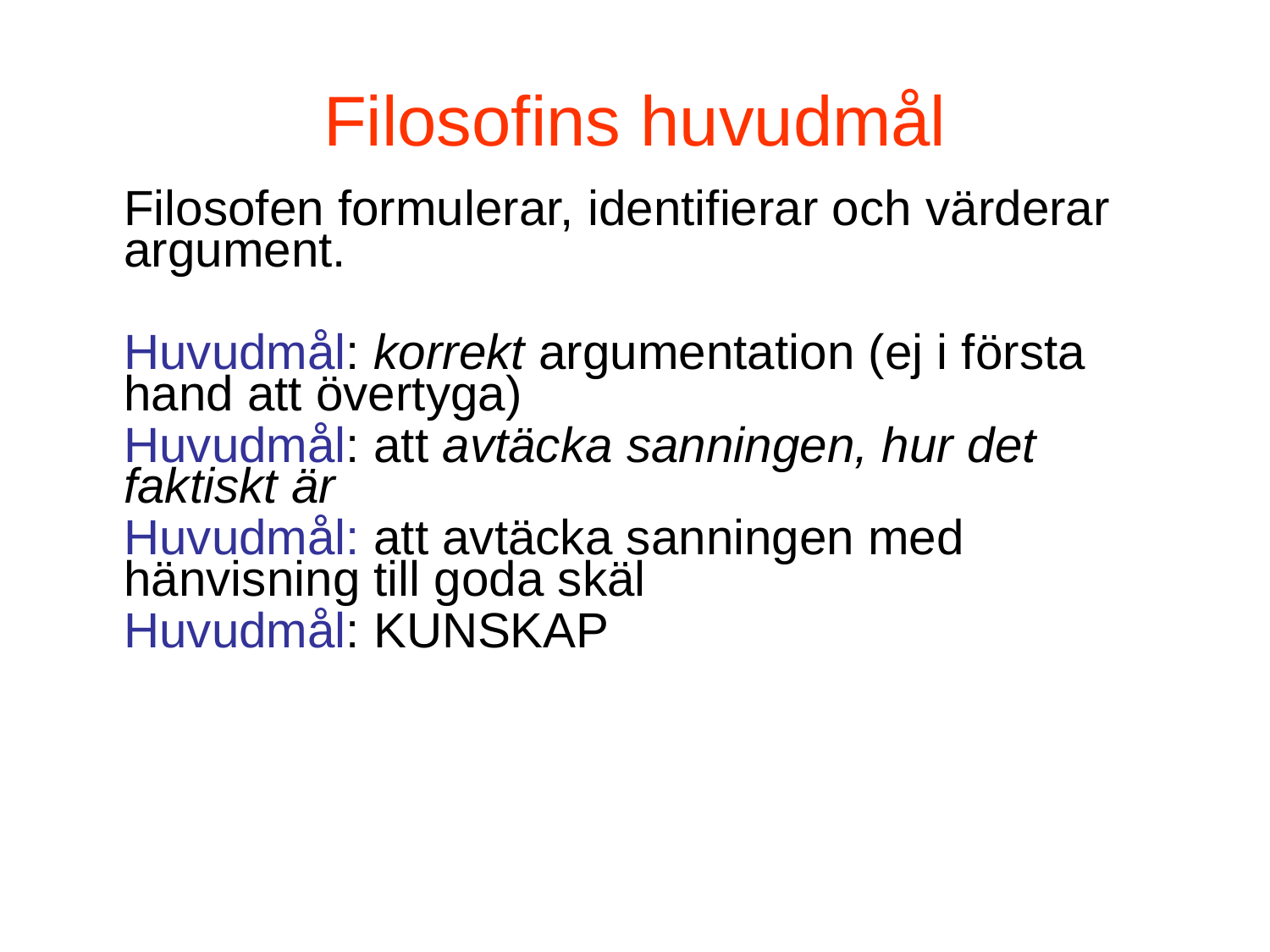

# Filosofins huvudmål
	Filosofen formulerar, identifierar och värderar argument.

	Huvudmål: korrekt argumentation (ej i första hand att övertyga)
	Huvudmål: att avtäcka sanningen, hur det faktiskt är
	Huvudmål: att avtäcka sanningen med hänvisning till goda skäl
	Huvudmål: KUNSKAP